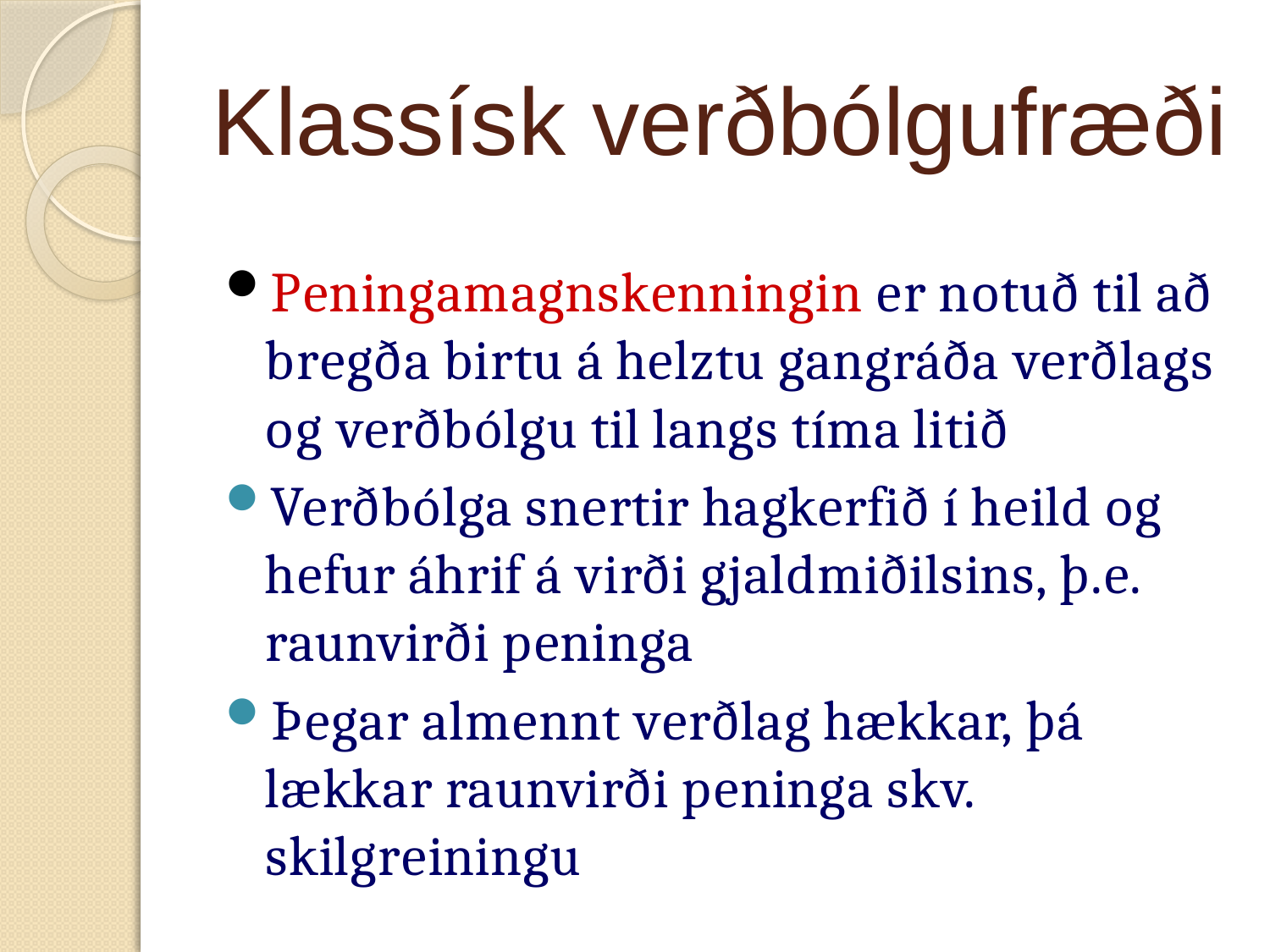

# Klassísk verðbólgufræði
Peningamagnskenningin er notuð til að bregða birtu á helztu gangráða verðlags og verðbólgu til langs tíma litið
Verðbólga snertir hagkerfið í heild og hefur áhrif á virði gjaldmiðilsins, þ.e. raunvirði peninga
Þegar almennt verðlag hækkar, þá lækkar raunvirði peninga skv. skilgreiningu